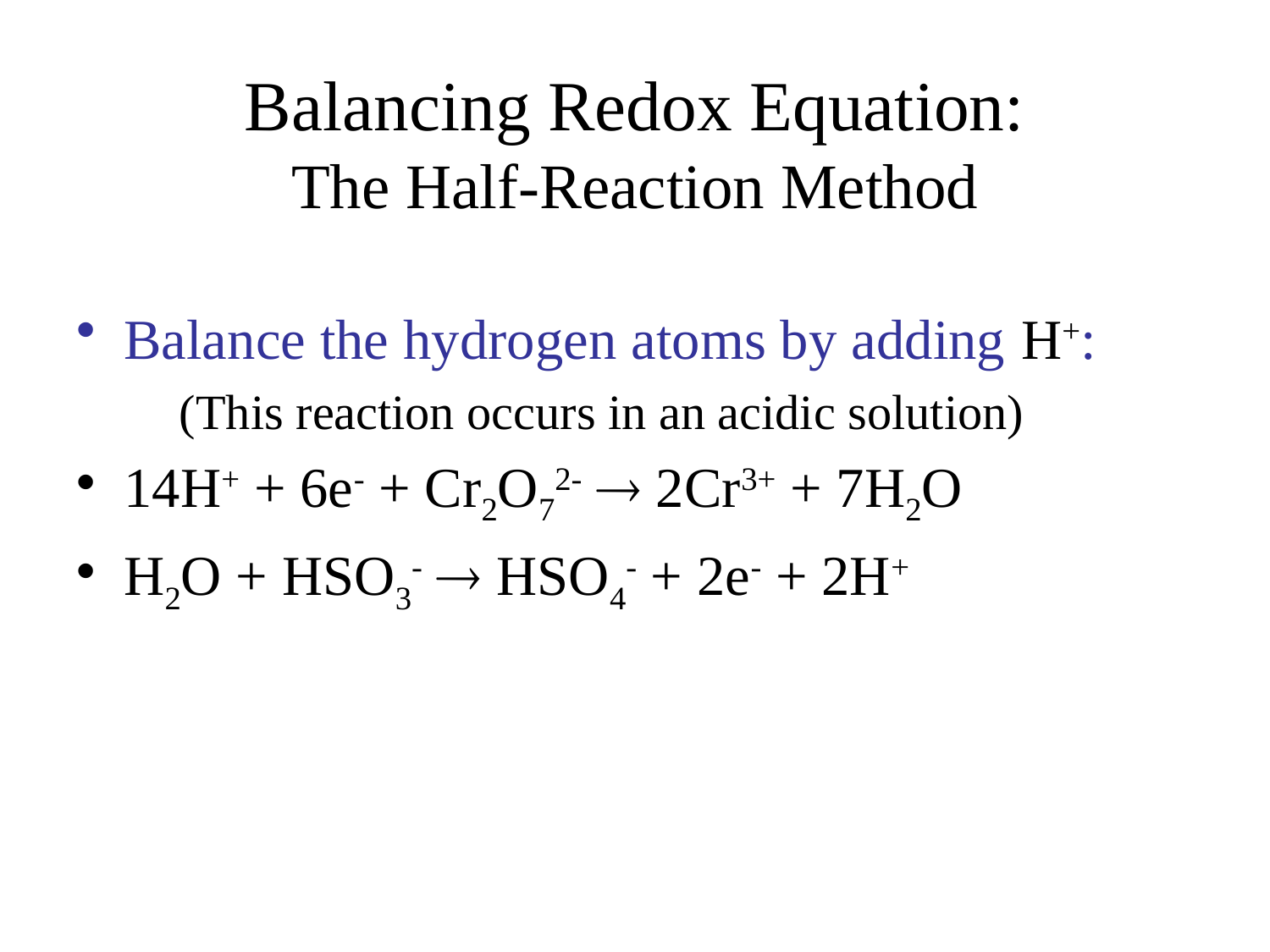

# Balancing Redox Equation: The Half-Reaction Method
Balance the hydrogen atoms by adding H+:
	(This reaction occurs in an acidic solution)
14H+ + 6e- + Cr2O72- → 2Cr3+ + 7H2O
H2O + HSO3- → HSO4- + 2e- + 2H+